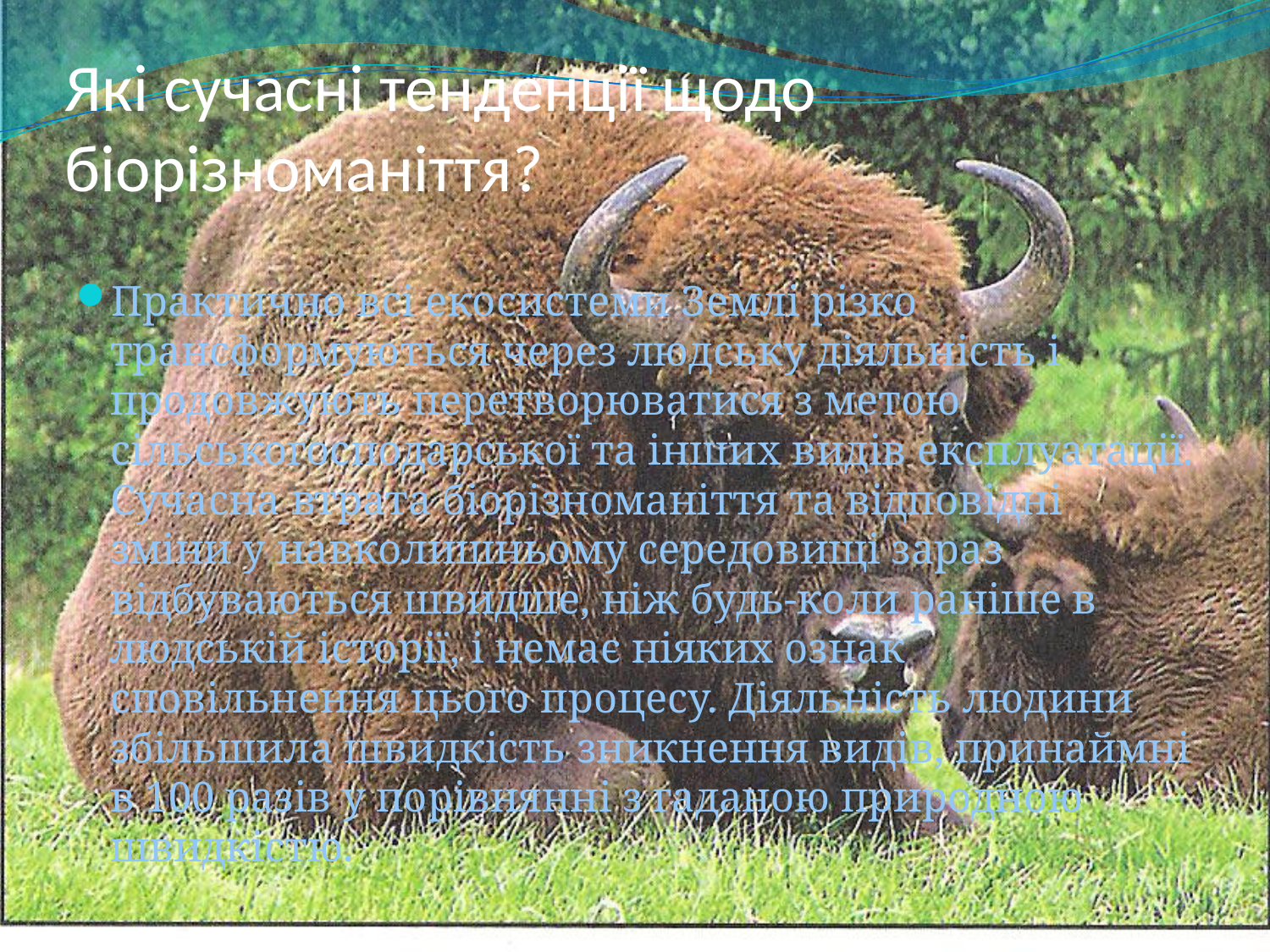

# Які сучасні тенденції щодо біорізноманіття?
Практично всі екосистеми Землі різко трансформуються через людську діяльність і продовжують перетворюватися з метою сільськогосподарської та інших видів експлуатації. Сучасна втрата біорізноманіття та відповідні зміни у навколишньому середовищі зараз відбуваються швидше, ніж будь-коли раніше в людській історії, і немає ніяких ознак сповільнення цього процесу. Діяльність людини збільшила швидкість зникнення видів, принаймні в 100 разів у порівнянні з гаданою природною швидкістю.